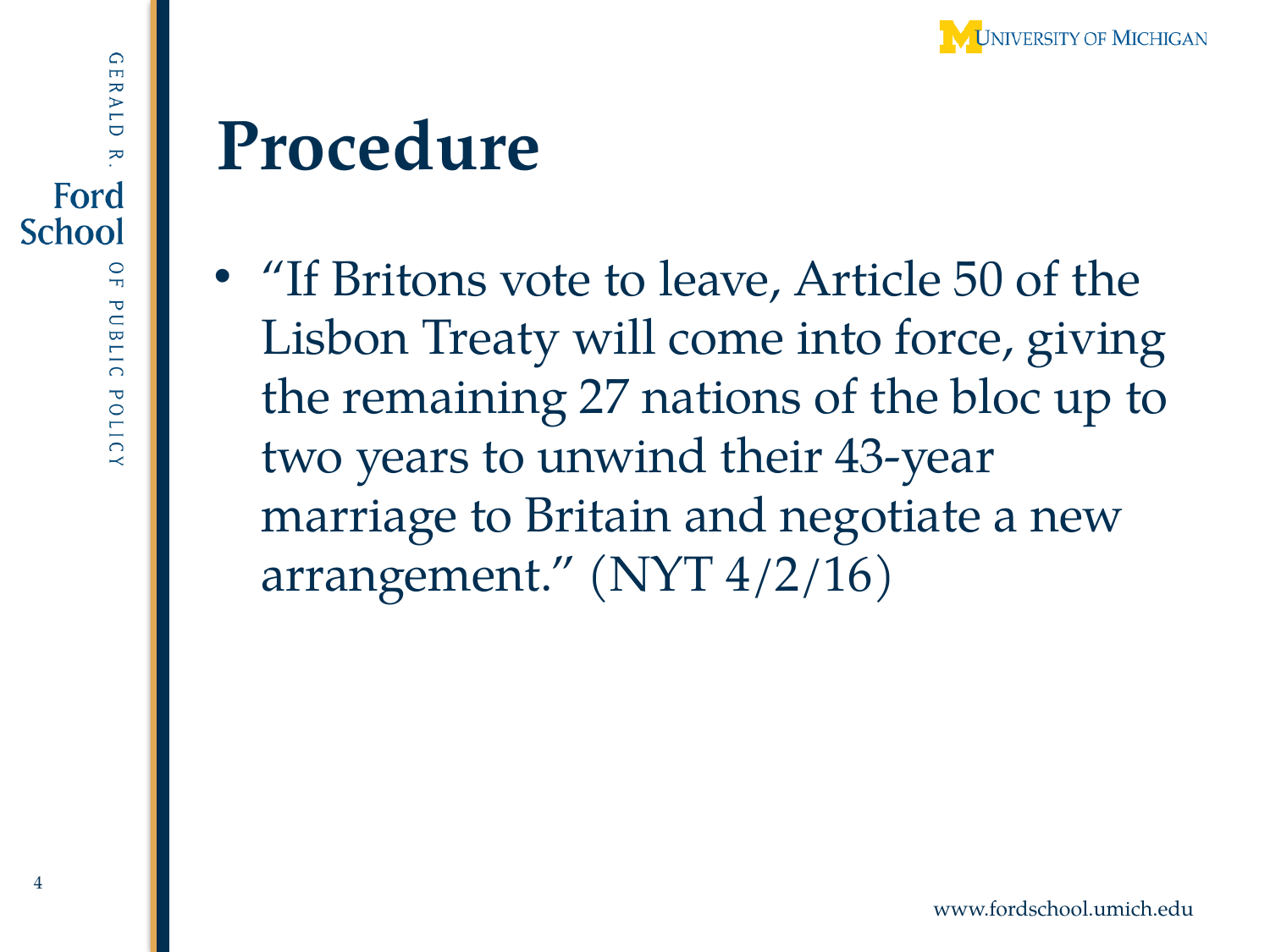

# Procedure
“If Britons vote to leave, Article 50 of the Lisbon Treaty will come into force, giving the remaining 27 nations of the bloc up to two years to unwind their 43-year marriage to Britain and negotiate a new arrangement.” (NYT 4/2/16)
4